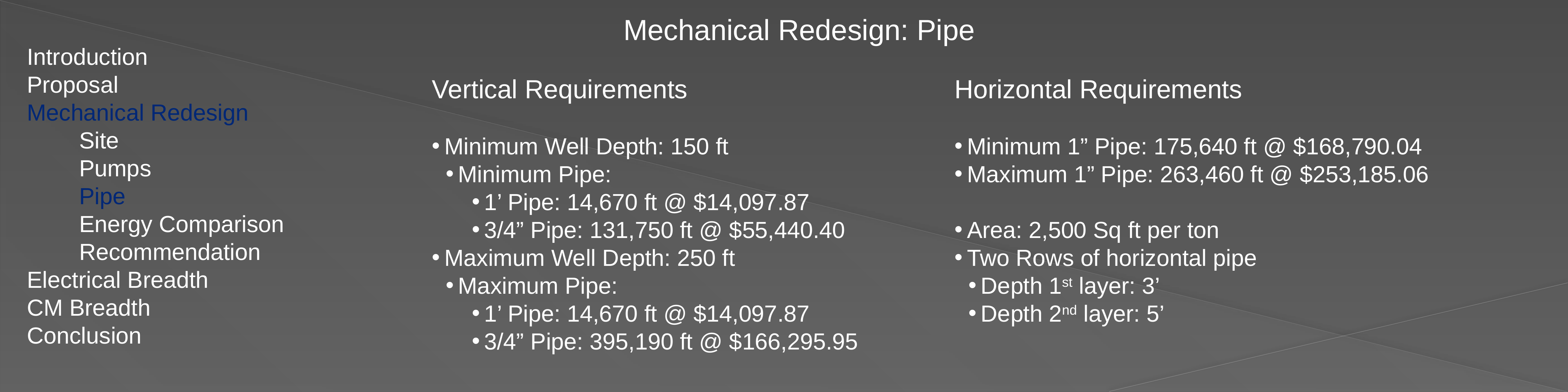

Mechanical Redesign: Pipe
Introduction
Proposal
Mechanical Redesign
	Site
	Pumps
	Pipe
	Energy Comparison
	Recommendation
Electrical Breadth
CM Breadth
Conclusion
Vertical Requirements

Minimum Well Depth: 150 ft
Minimum Pipe:
1’ Pipe: 14,670 ft @ $14,097.87
3/4” Pipe: 131,750 ft @ $55,440.40
Maximum Well Depth: 250 ft
Maximum Pipe:
1’ Pipe: 14,670 ft @ $14,097.87
3/4” Pipe: 395,190 ft @ $166,295.95
Horizontal Requirements

Minimum 1” Pipe: 175,640 ft @ $168,790.04
Maximum 1” Pipe: 263,460 ft @ $253,185.06

Area: 2,500 Sq ft per ton
Two Rows of horizontal pipe
Depth 1st layer: 3’
Depth 2nd layer: 5’